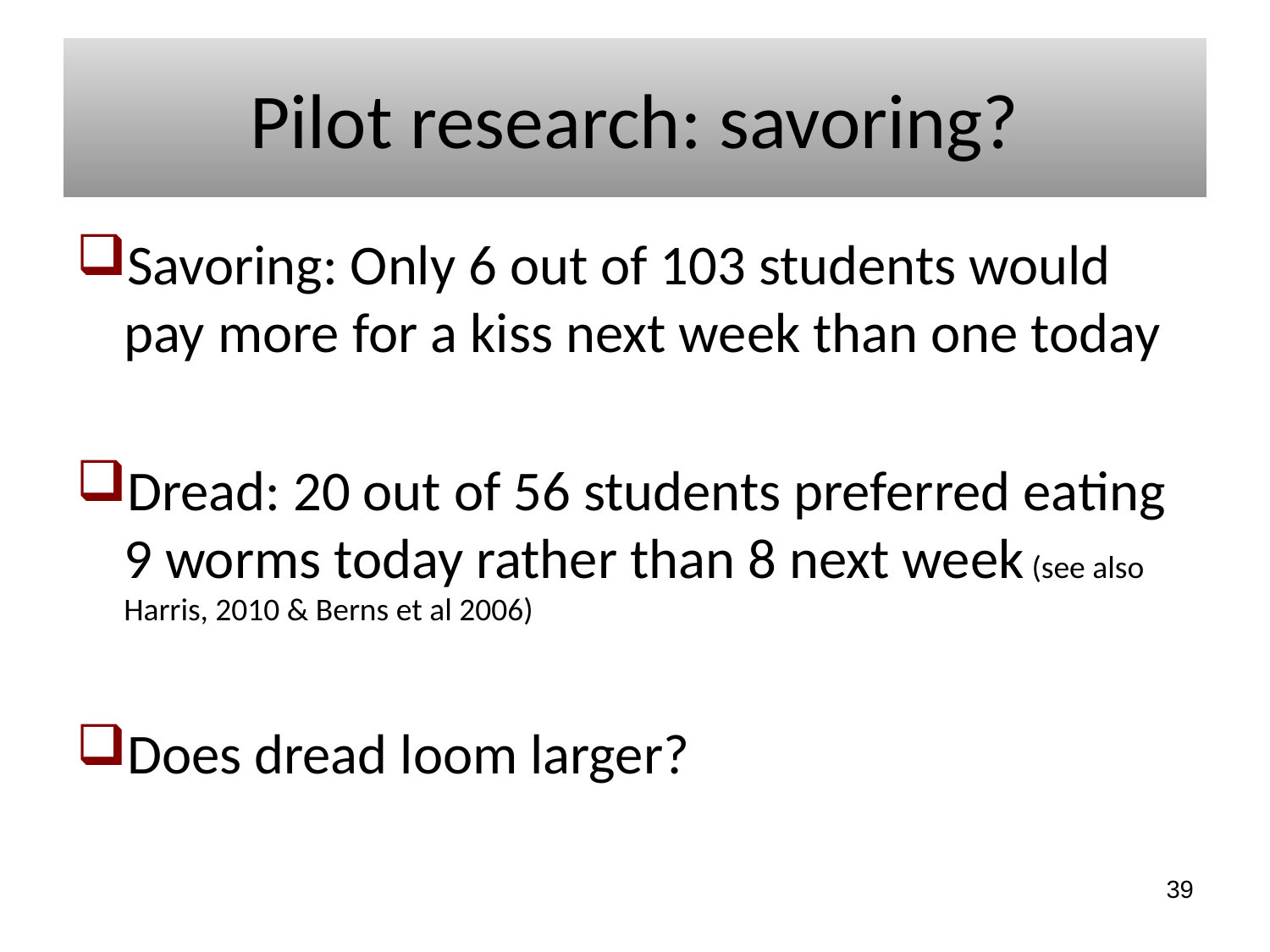

# Pilot research: savoring?
Savoring: Only 6 out of 103 students would pay more for a kiss next week than one today

Dread: 20 out of 56 students preferred eating 9 worms today rather than 8 next week (see also Harris, 2010 & Berns et al 2006)

Does dread loom larger?

39